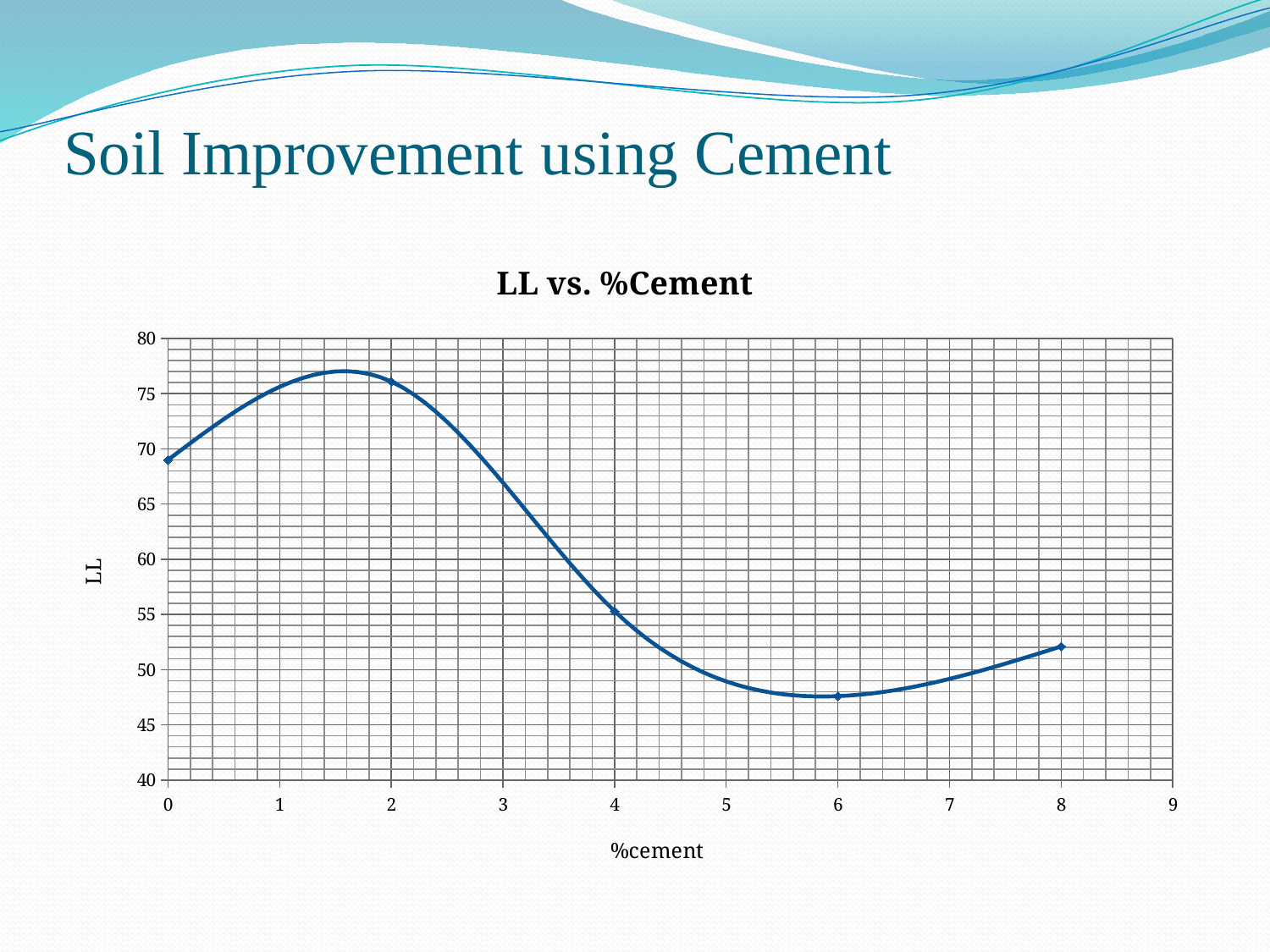

# Soil Improvement using Cement

### Chart: LL vs. %Cement

| Category |  |
|---|---|